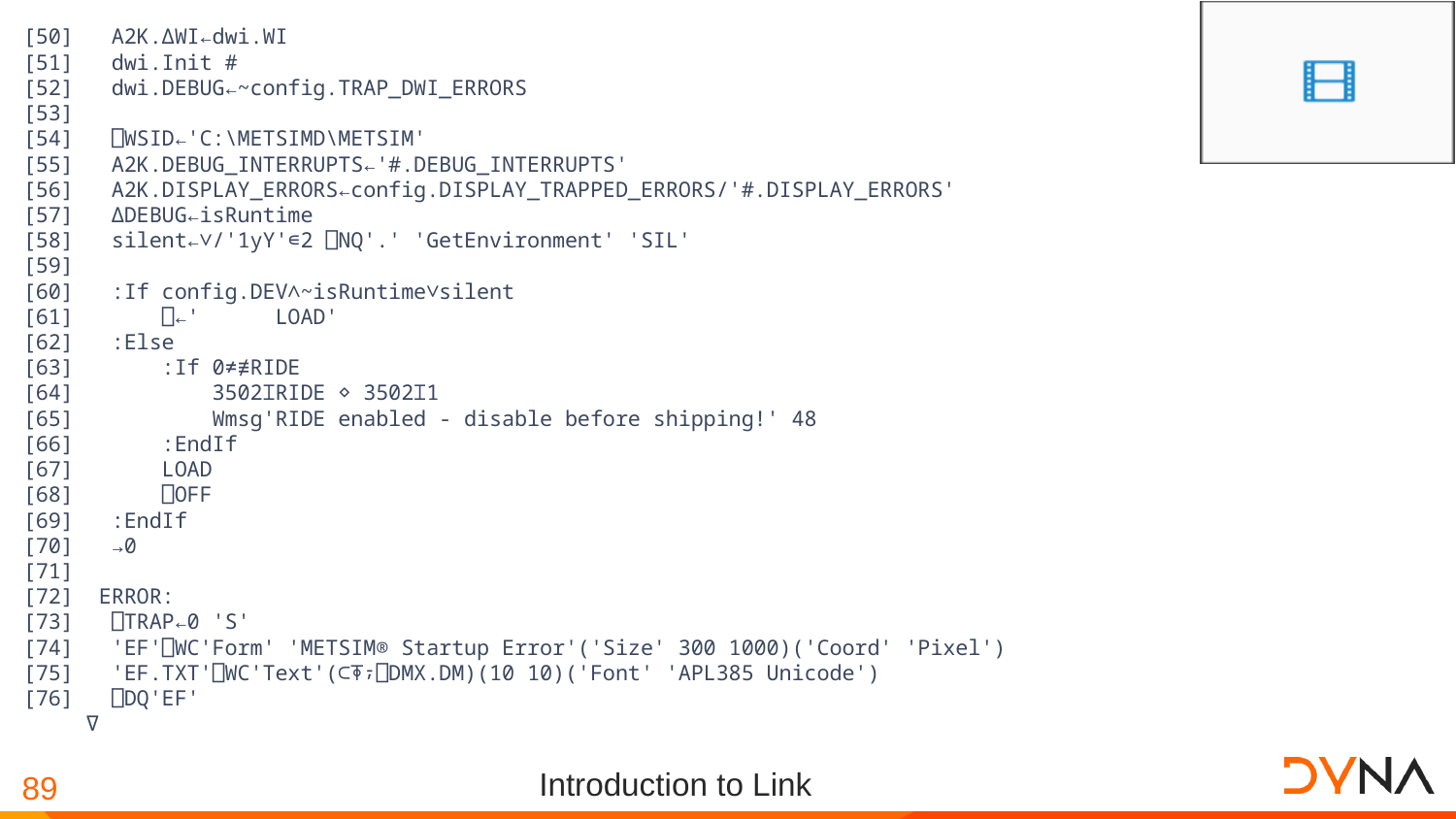

[50]   A2K.∆WI←dwi.WI
[51]   dwi.Init #
[52]   dwi.DEBUG←~config.TRAP_DWI_ERRORS
[53]
[54]   ⎕WSID←'C:\METSIMD\METSIM'
[55]   A2K.DEBUG_INTERRUPTS←'#.DEBUG_INTERRUPTS'
[56]   A2K.DISPLAY_ERRORS←config.DISPLAY_TRAPPED_ERRORS/'#.DISPLAY_ERRORS'
[57]   ∆DEBUG←isRuntime
[58]   silent←∨/'1yY'∊2 ⎕NQ'.' 'GetEnvironment' 'SIL'
[59]
[60]   :If config.DEV∧~isRuntime∨silent
[61]       ⎕←'      LOAD'
[62]   :Else
[63]       :If 0≠≢RIDE
[64]           3502⌶RIDE ⋄ 3502⌶1
[65]           Wmsg'RIDE enabled - disable before shipping!' 48
[66]       :EndIf
[67]       LOAD
[68]       ⎕OFF
[69]   :EndIf
[70]   →0
[71]
[72]  ERROR:
[73]   ⎕TRAP←0 'S'
[74]   'EF'⎕WC'Form' 'METSIM® Startup Error'('Size' 300 1000)('Coord' 'Pixel')
[75]   'EF.TXT'⎕WC'Text'(⊂⍕⍪⎕DMX.DM)(10 10)('Font' 'APL385 Unicode')
[76]   ⎕DQ'EF'
     ∇